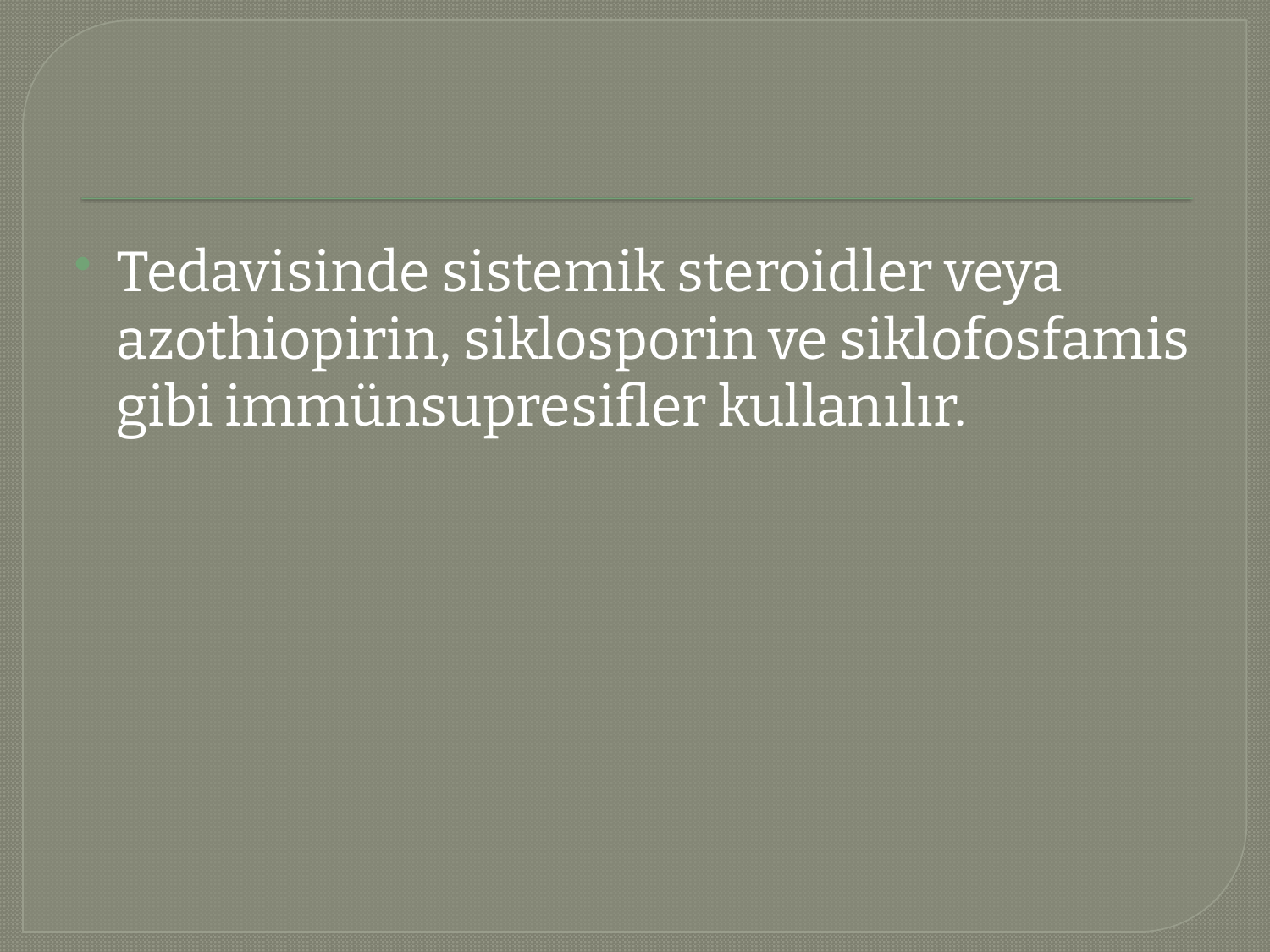

#
Tedavisinde sistemik steroidler veya azothiopirin, siklosporin ve siklofosfamis gibi immünsupresifler kullanılır.